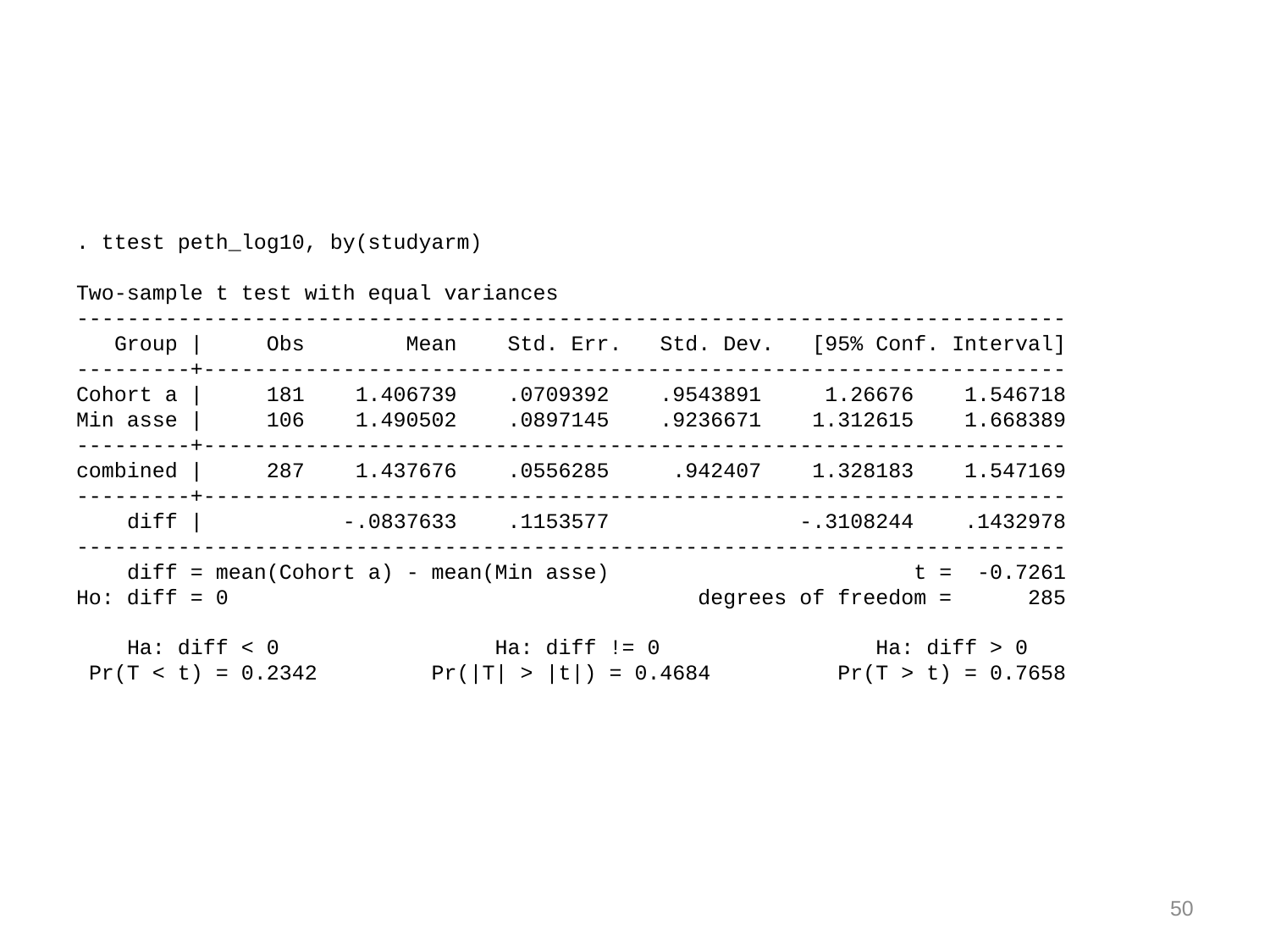

#
. ttest peth_log10, by(studyarm)

Two-sample t test with equal variances
------------------------------------------------------------------------------
   Group |     Obs        Mean    Std. Err.   Std. Dev.   [95% Conf. Interval]
---------+--------------------------------------------------------------------
Cohort a |     181    1.406739    .0709392    .9543891     1.26676    1.546718
Min asse |     106    1.490502    .0897145    .9236671    1.312615    1.668389
---------+--------------------------------------------------------------------
combined |     287    1.437676    .0556285     .942407    1.328183    1.547169
---------+--------------------------------------------------------------------
    diff |           -.0837633    .1153577               -.3108244    .1432978
------------------------------------------------------------------------------
    diff = mean(Cohort a) - mean(Min asse)                        t =  -0.7261
Ho: diff = 0                                     degrees of freedom =      285

    Ha: diff < 0                 Ha: diff != 0                 Ha: diff > 0
 Pr(T < t) = 0.2342         Pr(|T| > |t|) = 0.4684          Pr(T > t) = 0.7658

50